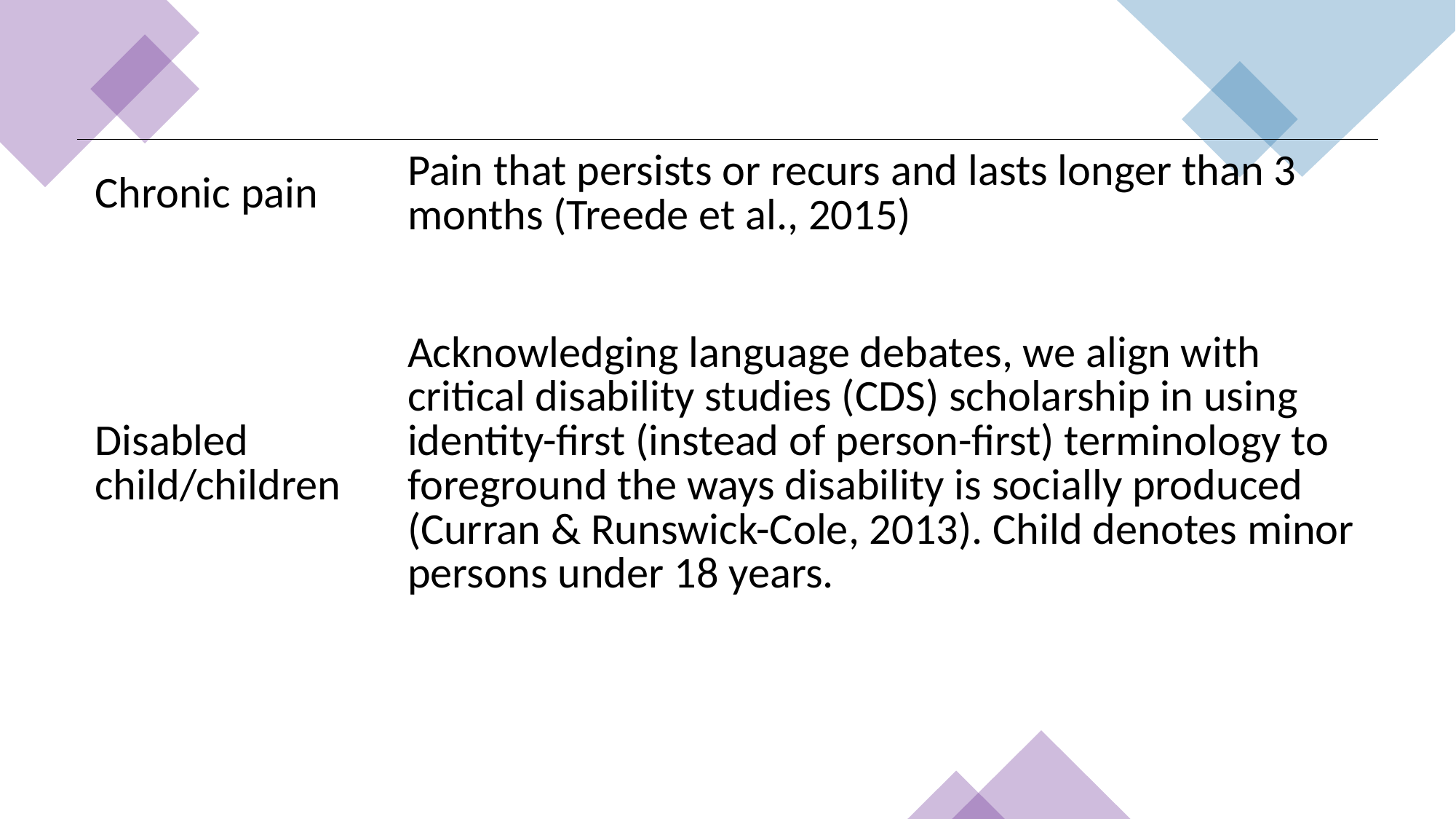

| Chronic pain | Pain that persists or recurs and lasts longer than 3 months (Treede et al., 2015) |
| --- | --- |
| Disabled child/children | Acknowledging language debates, we align with critical disability studies (CDS) scholarship in using identity-first (instead of person-first) terminology to foreground the ways disability is socially produced (Curran & Runswick-Cole, 2013). Child denotes minor persons under 18 years. |